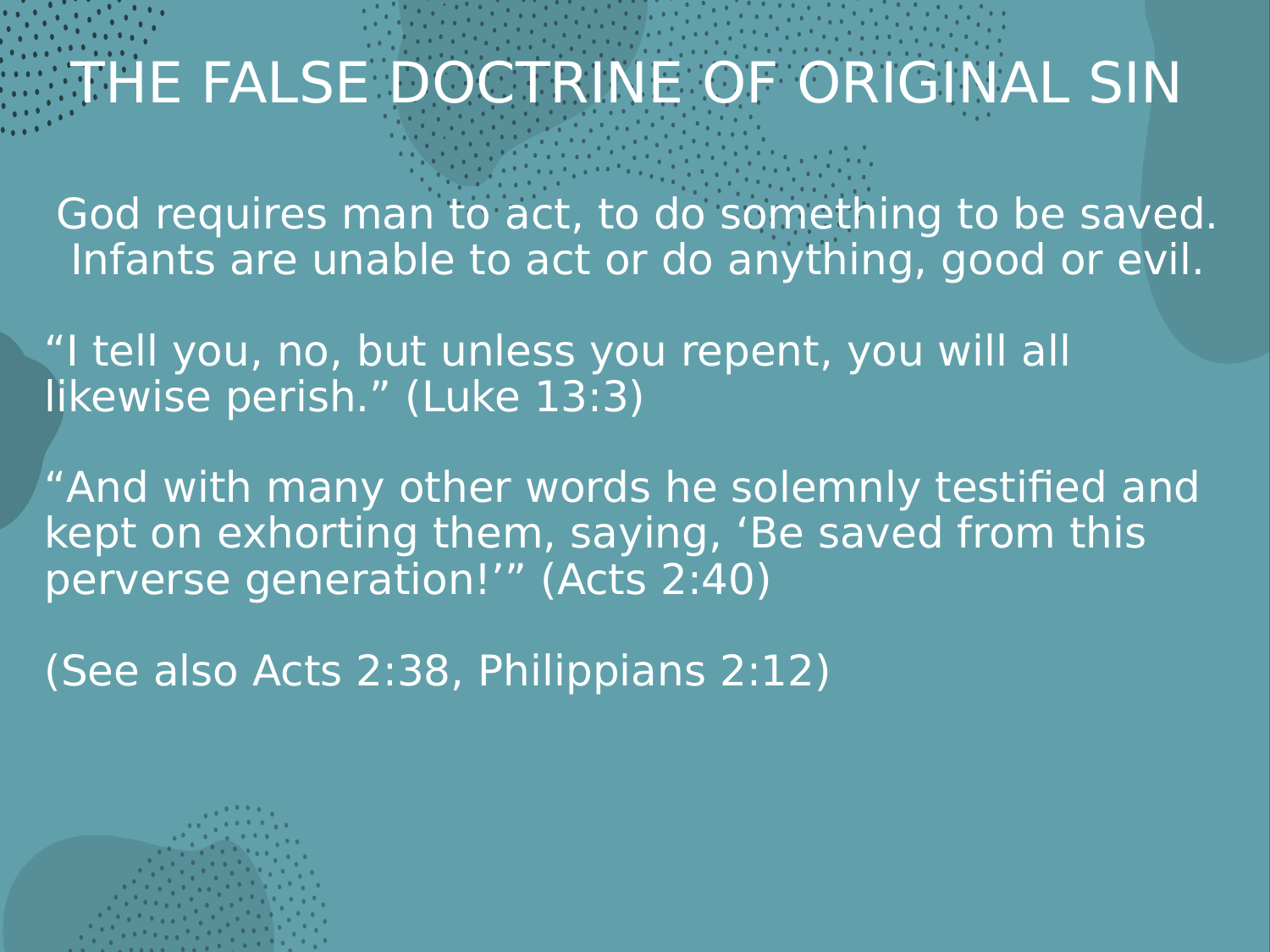

# THE FALSE DOCTRINE OF ORIGINAL SIN
God requires man to act, to do something to be saved. Infants are unable to act or do anything, good or evil.

“I tell you, no, but unless you repent, you will all likewise perish.” (Luke 13:3)

“And with many other words he solemnly testified and kept on exhorting them, saying, ‘Be saved from this perverse generation!’” (Acts 2:40)

(See also Acts 2:38, Philippians 2:12)